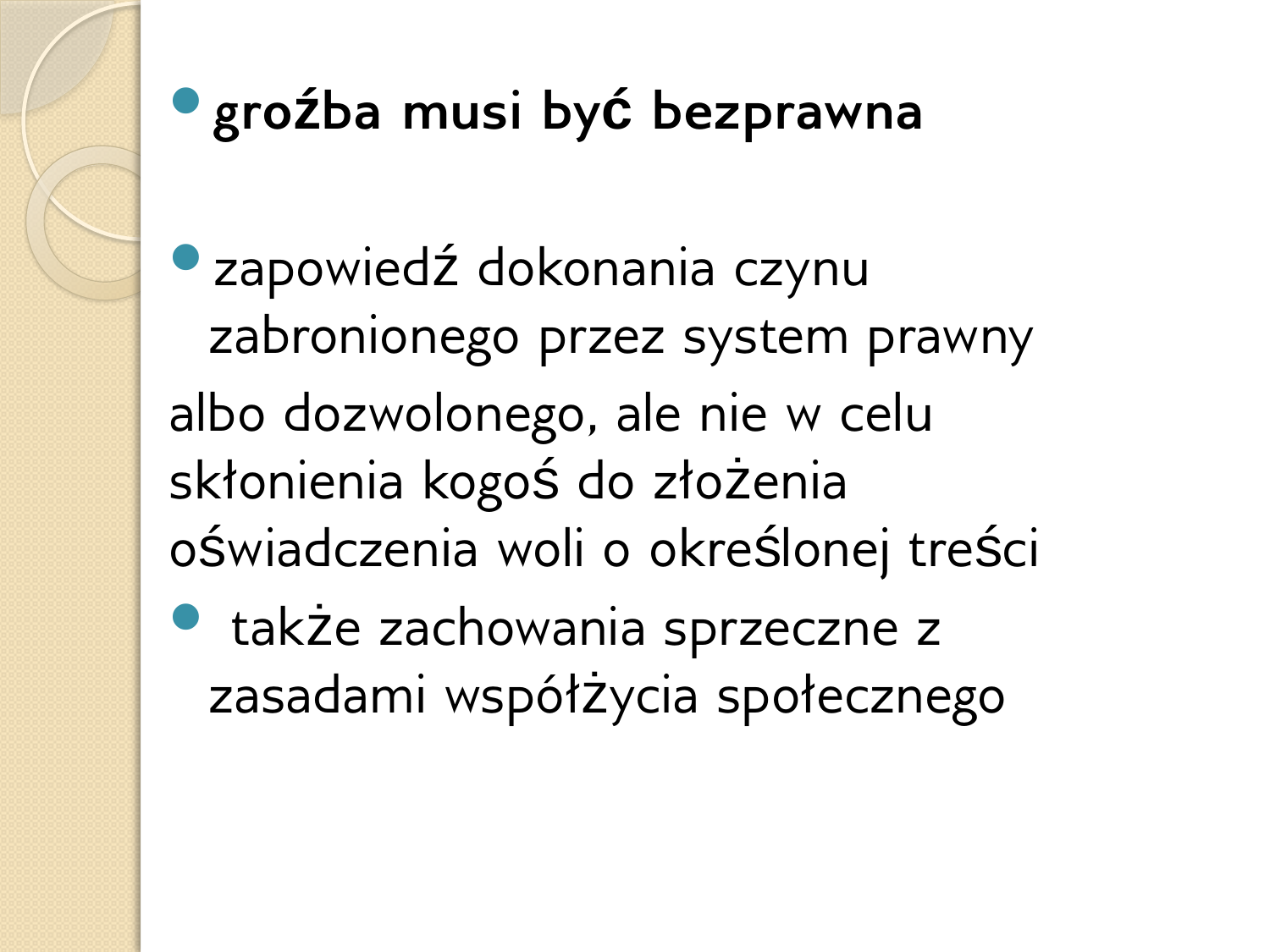

groźba musi być bezprawna

zapowiedź dokonania czynu zabronionego przez system prawny
albo dozwolonego, ale nie w celu skłonienia kogoś do złożenia oświadczenia woli o określonej treści
 także zachowania sprzeczne z zasadami współżycia społecznego